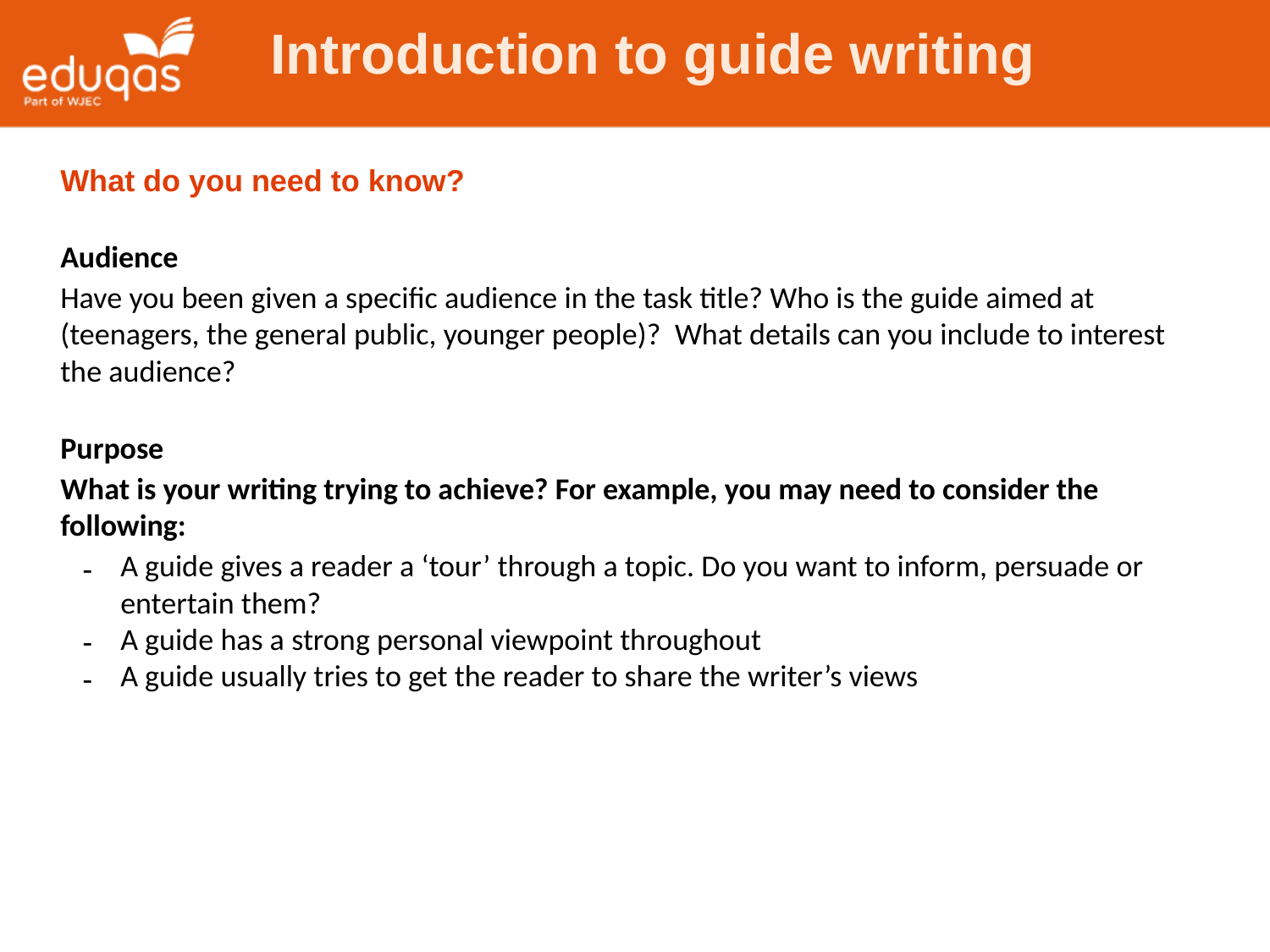

Introduction to guide writing
What do you need to know?

Audience
Have you been given a specific audience in the task title? Who is the guide aimed at (teenagers, the general public, younger people)?  What details can you include to interest the audience?

Purpose
What is your writing trying to achieve? For example, you may need to consider the following:
A guide gives a reader a ‘tour’ through a topic. Do you want to inform, persuade or entertain them?
A guide has a strong personal viewpoint throughout
A guide usually tries to get the reader to share the writer’s views